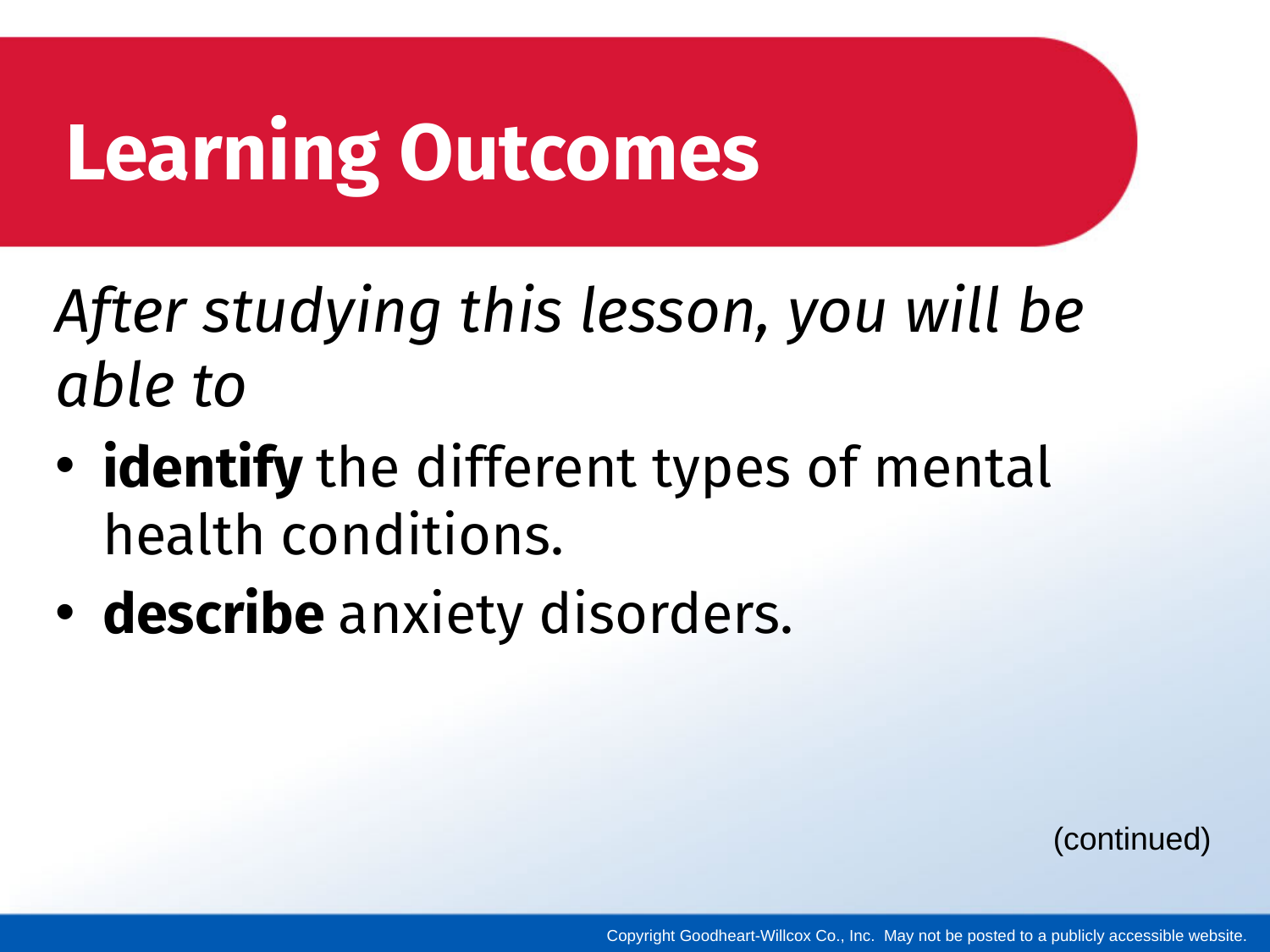

# Learning Outcomes
After studying this lesson, you will be able to
identify the different types of mental health conditions.
describe anxiety disorders.
(continued)